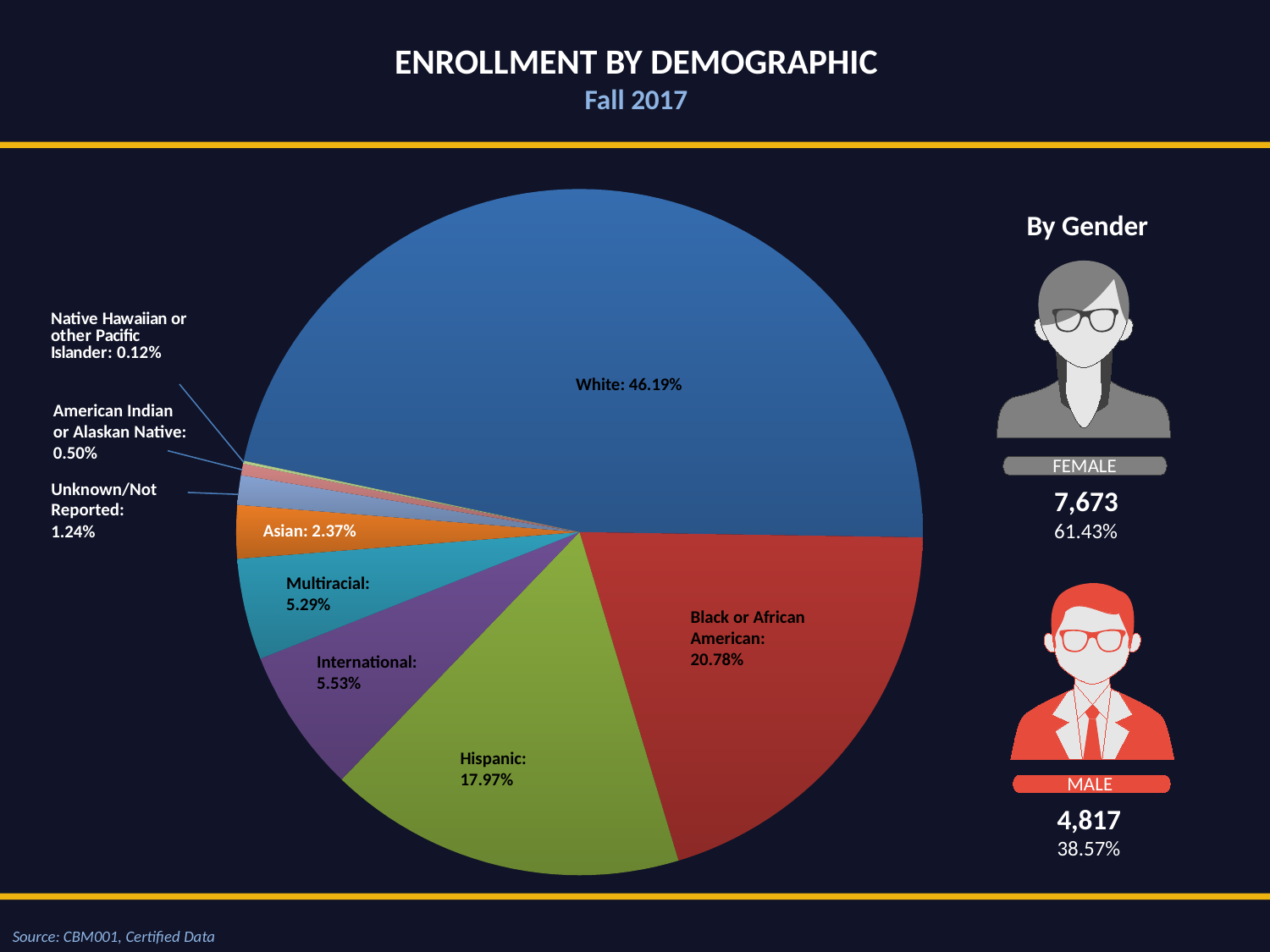

### Chart

| Category | By Ethnicity | Column1 |
|---|---|---|
| White: 46.91% | 5810.0 | 0.4691 |
| Black or African American: 20.10% | 2489.0 | 0.201 |
| Hispanic: 16.84% | 2086.0 | 0.1684 |
| International: 6.80% | 842.0 | 0.068 |
| Multiracial: 4.77% | 591.0 | 0.0477 |
| Asian: 2.51% | 311.0 | 0.0251 |
| Unknown/Not Reported: 1.39% | 172.0 | 0.0139 |
| American Indian or Alaskan Native: 0.55% | 68.0 | 0.0055 |
| Native Hawaiian or other Pacific Islander: 0.13% | 16.0 | 0.0013 |
Enrollment by Demographic
Fall 2017

By Gender

White: 46.19%
American Indian or Alaskan Native: 0.50%
FEMALE
Unknown/Not Reported: 1.24%
7,673
61.43%
Asian: 2.37%
Multiracial: 5.29%

Black or African American: 20.78%
International: 5.53%
Hispanic: 17.97%
MALE
4,817
38.57%

Source: CBM001, Certified Data